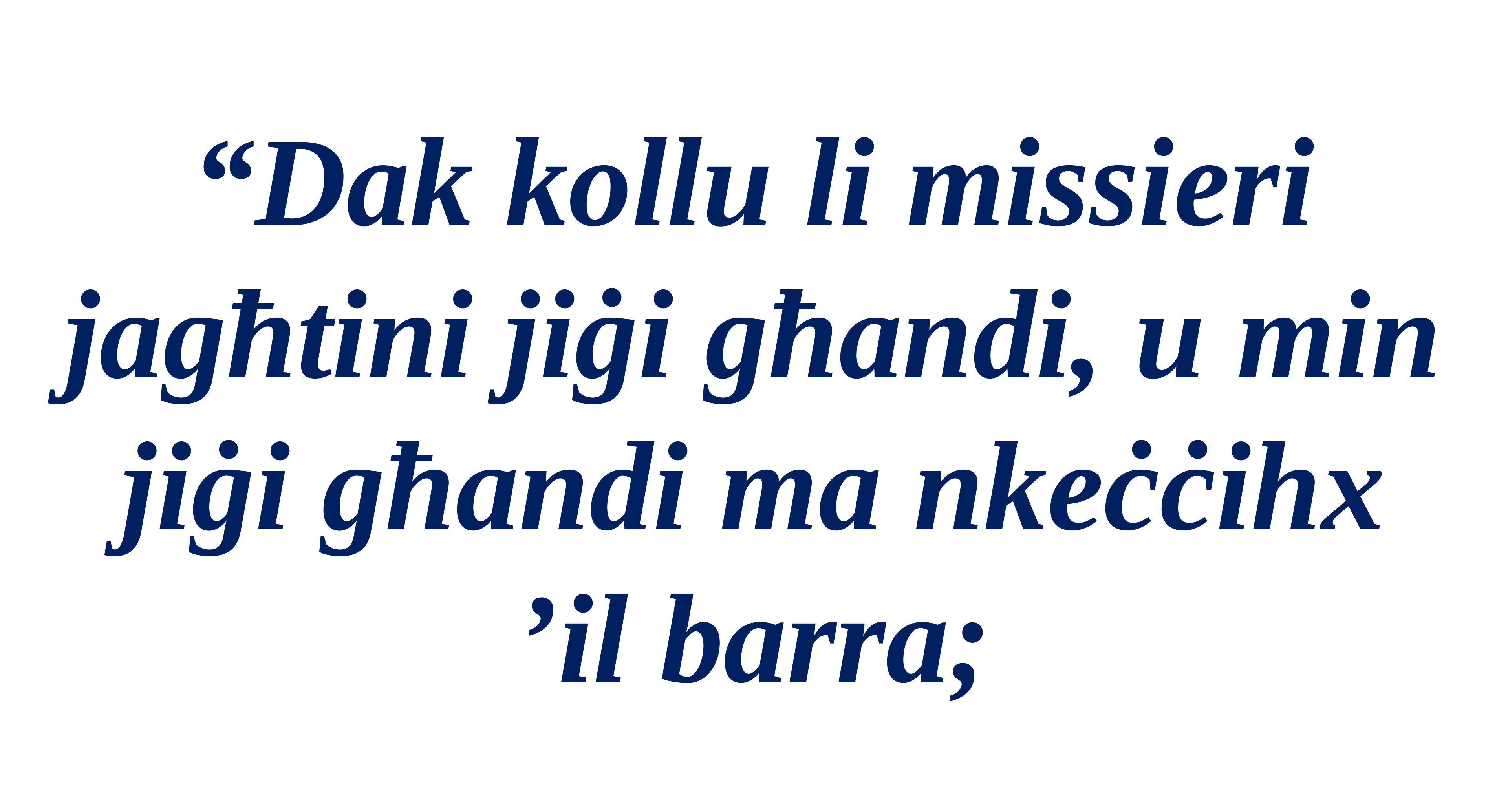

“Dak kollu li missieri jagħtini jiġi għandi, u min jiġi għandi ma nkeċċihx ’il barra;